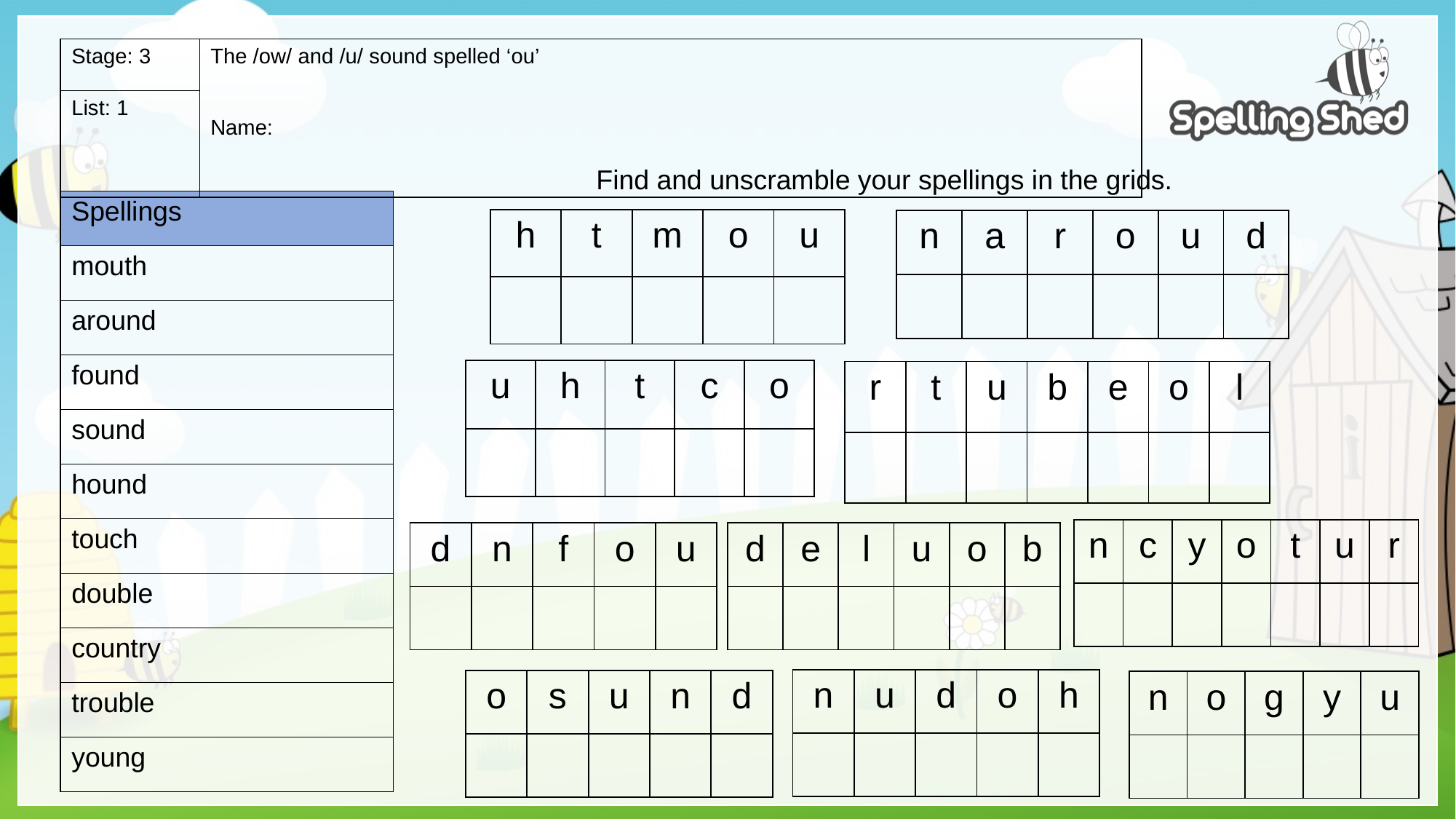

| Stage: 3 | The /ow/ and /u/ sound spelled ‘ou’ Name: |
| --- | --- |
| List: 1 |  |
Find and unscramble your spellings in the grids.
| Spellings |
| --- |
| mouth |
| around |
| found |
| sound |
| hound |
| touch |
| double |
| country |
| trouble |
| young |
| h | t | m | o | u |
| --- | --- | --- | --- | --- |
|  |  |  |  |  |
| n | a | r | o | u | d |
| --- | --- | --- | --- | --- | --- |
|  |  |  |  |  |  |
| u | h | t | c | o |
| --- | --- | --- | --- | --- |
|  |  |  |  |  |
| r | t | u | b | e | o | l |
| --- | --- | --- | --- | --- | --- | --- |
|  |  |  |  |  |  |  |
| n | c | y | o | t | u | r |
| --- | --- | --- | --- | --- | --- | --- |
|  |  |  |  |  |  |  |
| d | n | f | o | u |
| --- | --- | --- | --- | --- |
|  |  |  |  |  |
| d | e | l | u | o | b |
| --- | --- | --- | --- | --- | --- |
|  |  |  |  |  |  |
| n | u | d | o | h |
| --- | --- | --- | --- | --- |
|  |  |  |  |  |
| o | s | u | n | d |
| --- | --- | --- | --- | --- |
|  |  |  |  |  |
| n | o | g | y | u |
| --- | --- | --- | --- | --- |
|  |  |  |  |  |